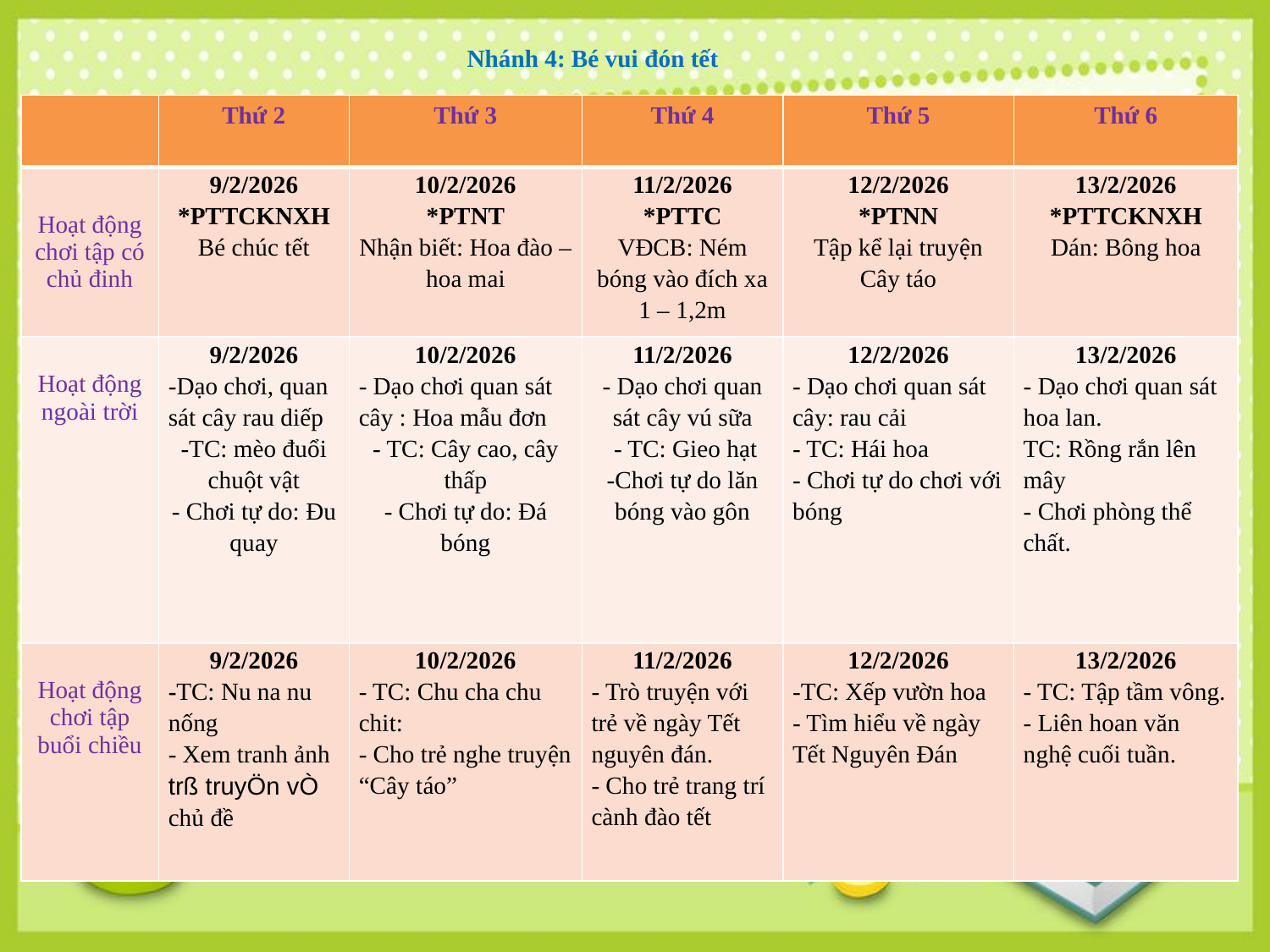

Nhánh 4: Bé vui đón tết
|  | Thứ 2 | Thứ 3 | Thứ 4 | Thứ 5 | Thứ 6 |
| --- | --- | --- | --- | --- | --- |
| Hoạt động chơi tập có chủ đinh | 9/2/2026 \*PTTCKNXH Bé chúc tết | 10/2/2026 \*PTNT Nhận biết: Hoa đào – hoa mai | 11/2/2026 \*PTTC VĐCB: Ném bóng vào đích xa 1 – 1,2m | 12/2/2026 \*PTNN Tập kể lại truyện Cây táo | 13/2/2026 \*PTTCKNXH Dán: Bông hoa |
| Hoạt động ngoài trời | 9/2/2026 -Dạo chơi, quan sát cây rau diếp -TC: mèo đuổi chuột vật - Chơi tự do: Đu quay | 10/2/2026 - Dạo chơi quan sát cây : Hoa mẫu đơn - TC: Cây cao, cây thấp - Chơi tự do: Đá bóng | 11/2/2026 - Dạo chơi quan sát cây vú sữa - TC: Gieo hạt -Chơi tự do lăn bóng vào gôn | 12/2/2026 - Dạo chơi quan sát cây: rau cải - TC: Hái hoa - Chơi tự do chơi với bóng | 13/2/2026 - Dạo chơi quan sát hoa lan. TC: Rồng rắn lên mây - Chơi phòng thể chất. |
| Hoạt động chơi tập buổi chiều | 9/2/2026 -TC: Nu na nu nống - Xem tranh ảnh trß truyÖn vÒ chủ đề | 10/2/2026 - TC: Chu cha chu chit: - Cho trẻ nghe truyện “Cây táo” | 11/2/2026 - Trò truyện với trẻ về ngày Tết nguyên đán. - Cho trẻ trang trí cành đào tết | 12/2/2026 -TC: Xếp vườn hoa - Tìm hiểu về ngày Tết Nguyên Đán | 13/2/2026 - TC: Tập tầm vông. - Liên hoan văn nghệ cuối tuần. |